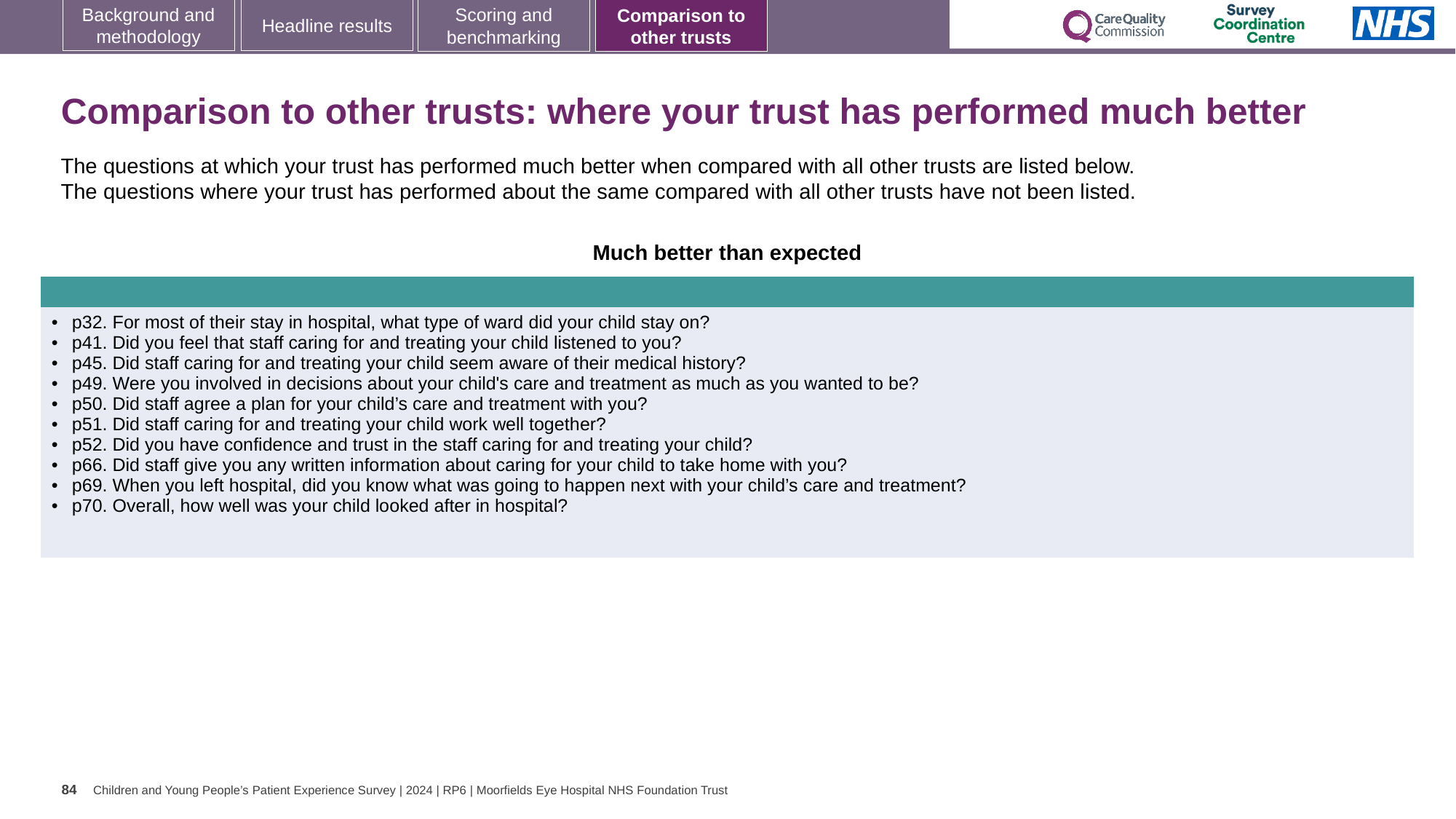

# Comparison to other trusts: where your trust has performed much better
The questions at which your trust has performed much better when compared with all other trusts are listed below.
The questions where your trust has performed about the same compared with all other trusts have not been listed.
| Much better than expected |
| --- |
|  |
| p32. For most of their stay in hospital, what type of ward did your child stay on? p41. Did you feel that staff caring for and treating your child listened to you? p45. Did staff caring for and treating your child seem aware of their medical history? p49. Were you involved in decisions about your child's care and treatment as much as you wanted to be? p50. Did staff agree a plan for your child’s care and treatment with you? p51. Did staff caring for and treating your child work well together? p52. Did you have confidence and trust in the staff caring for and treating your child? p66. Did staff give you any written information about caring for your child to take home with you? p69. When you left hospital, did you know what was going to happen next with your child’s care and treatment? p70. Overall, how well was your child looked after in hospital? |
84